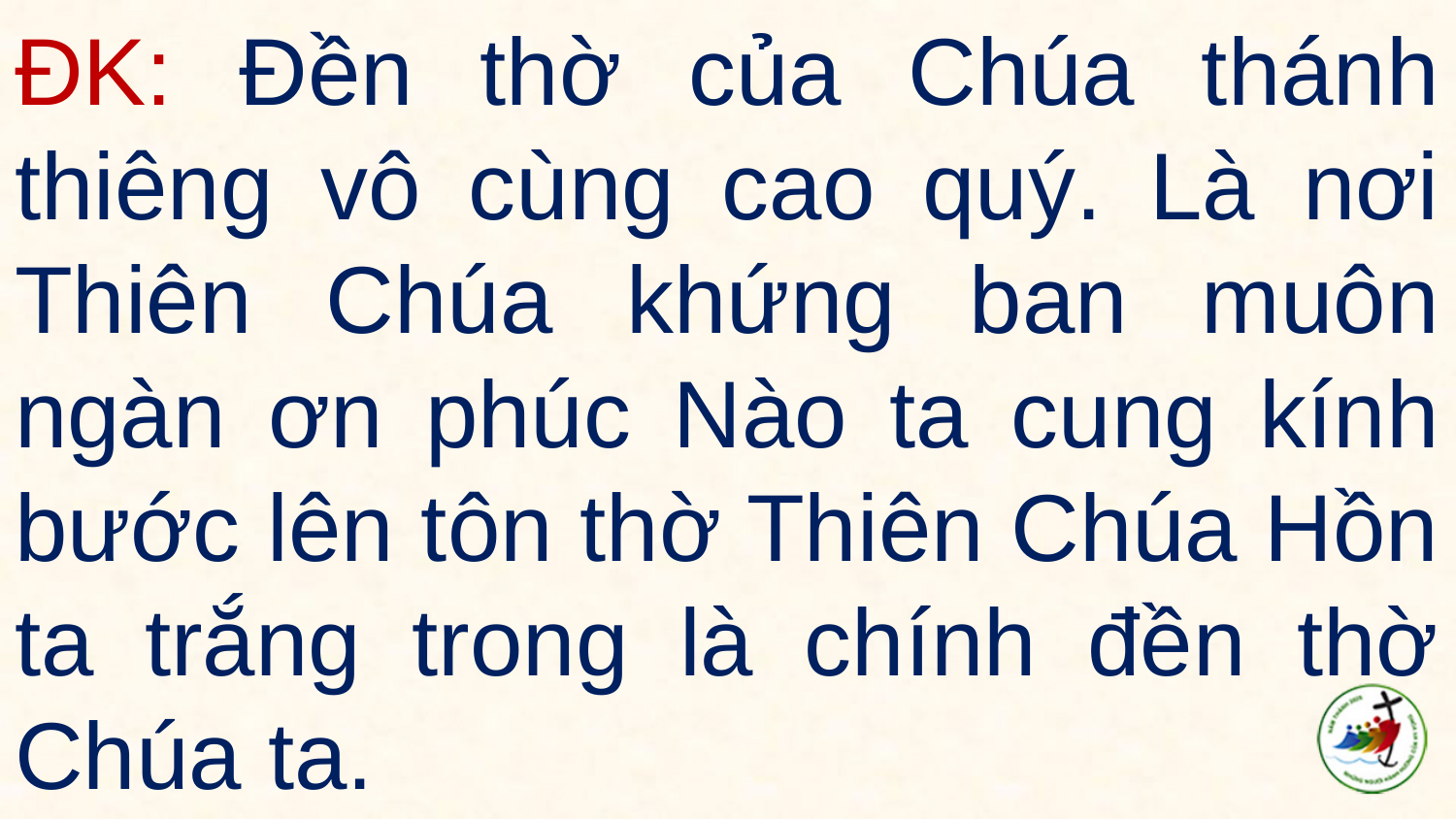

# ĐK: Đền thờ của Chúa thánh thiêng vô cùng cao quý. Là nơi Thiên Chúa khứng ban muôn ngàn ơn phúc Nào ta cung kính bước lên tôn thờ Thiên Chúa Hồn ta trắng trong là chính đền thờ Chúa ta.